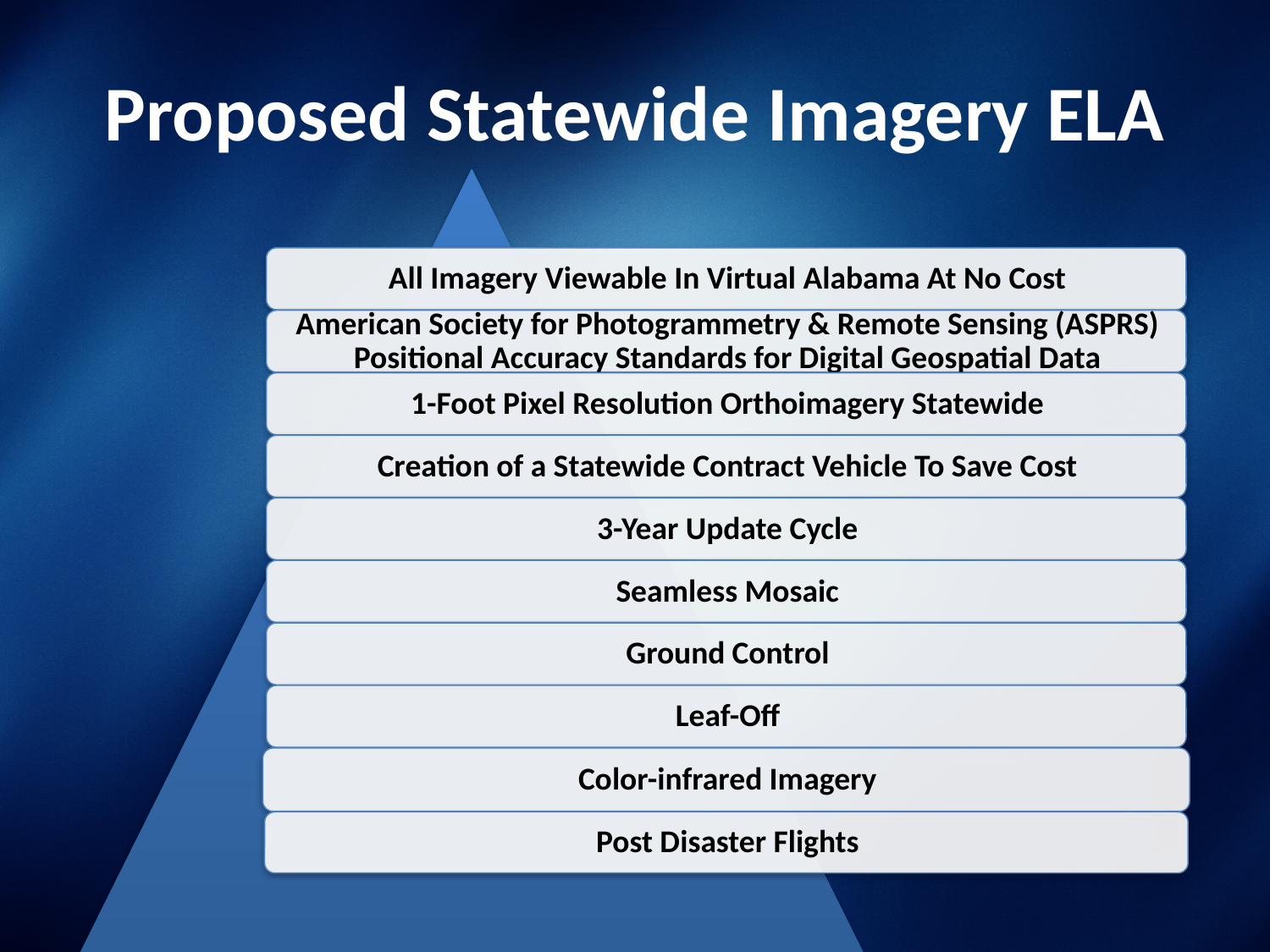

# Proposed Statewide Imagery ELA
All Imagery Viewable In Virtual Alabama At No Cost
American Society for Photogrammetry & Remote Sensing (ASPRS) Positional Accuracy Standards for Digital Geospatial Data
1-Foot Pixel Resolution Orthoimagery Statewide
Creation of a Statewide Contract Vehicle To Save Cost
3-Year Update Cycle
Seamless Mosaic
Ground Control
Leaf-Off
Color-infrared Imagery
Post Disaster Flights